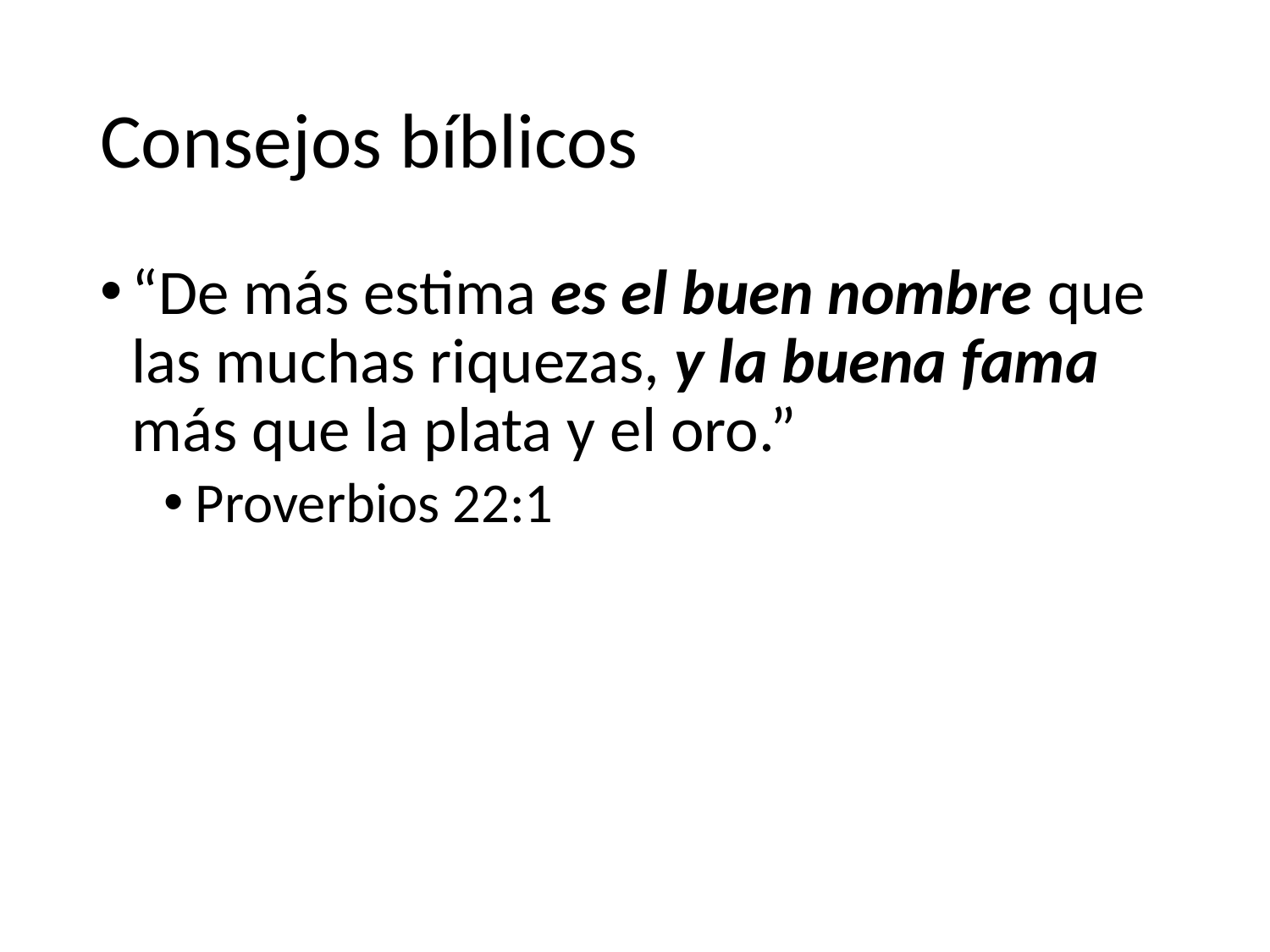

# Consejos bíblicos
“De más estima es el buen nombre que las muchas riquezas, y la buena fama más que la plata y el oro.”
Proverbios 22:1